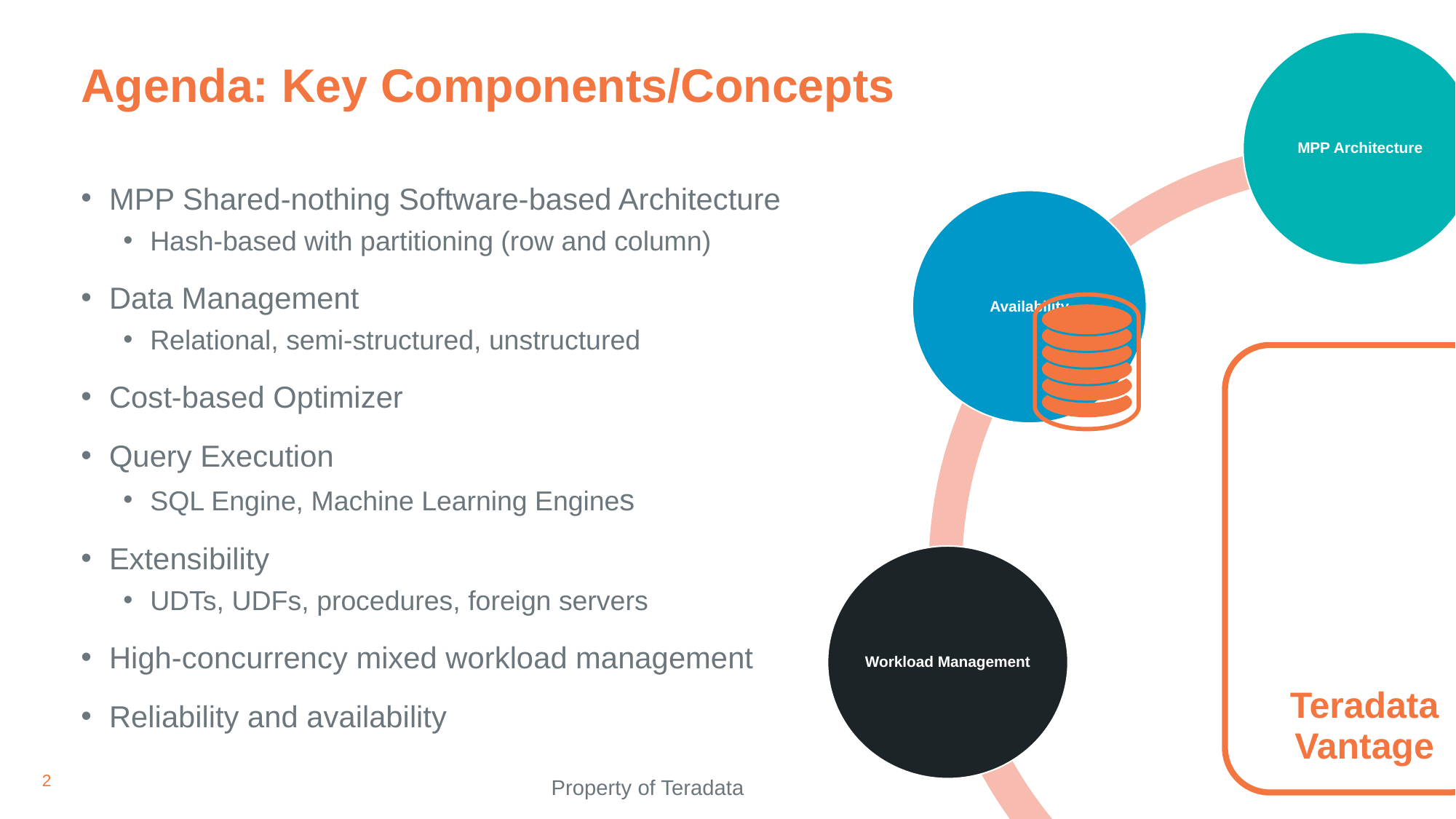

# Agenda: Key Components/Concepts
Teradata
Vantage
MPP Architecture
Data Management
Optimizer
Query
Execution
Extensibility
Workload Management
Availability

MPP Shared-nothing Software-based Architecture
Hash-based with partitioning (row and column)
Data Management
Relational, semi-structured, unstructured
Cost-based Optimizer
Query Execution
SQL Engine, Machine Learning Engines
Extensibility
UDTs, UDFs, procedures, foreign servers
High-concurrency mixed workload management
Reliability and availability
            Property of Teradata